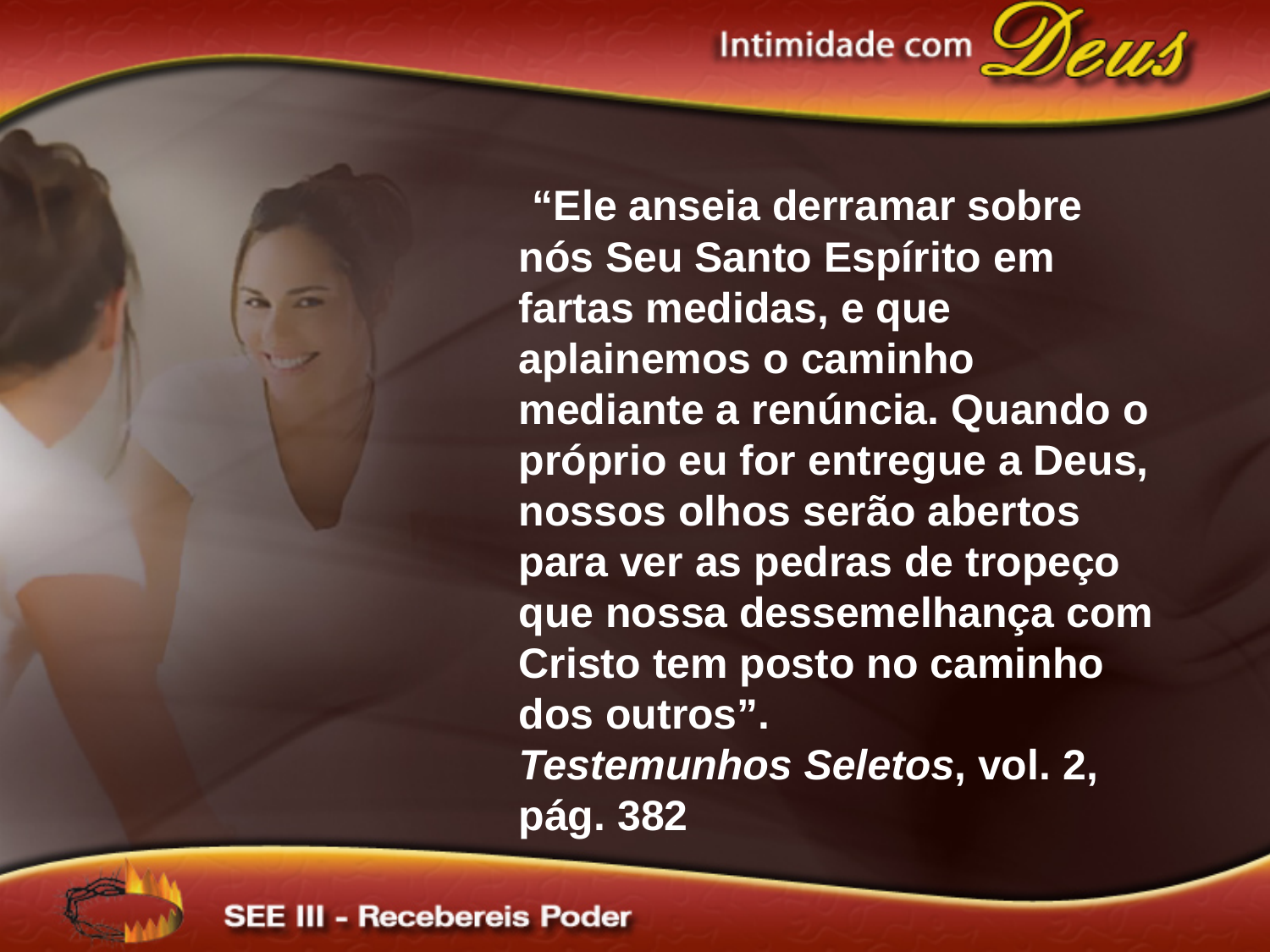

# “Ele anseia derramar sobre nós Seu Santo Espírito em fartas medidas, e que aplainemos o caminho mediante a renúncia. Quando o próprio eu for entregue a Deus, nossos olhos serão abertos para ver as pedras de tropeço que nossa dessemelhança com Cristo tem posto no caminho dos outros”. Testemunhos Seletos, vol. 2, pág. 382